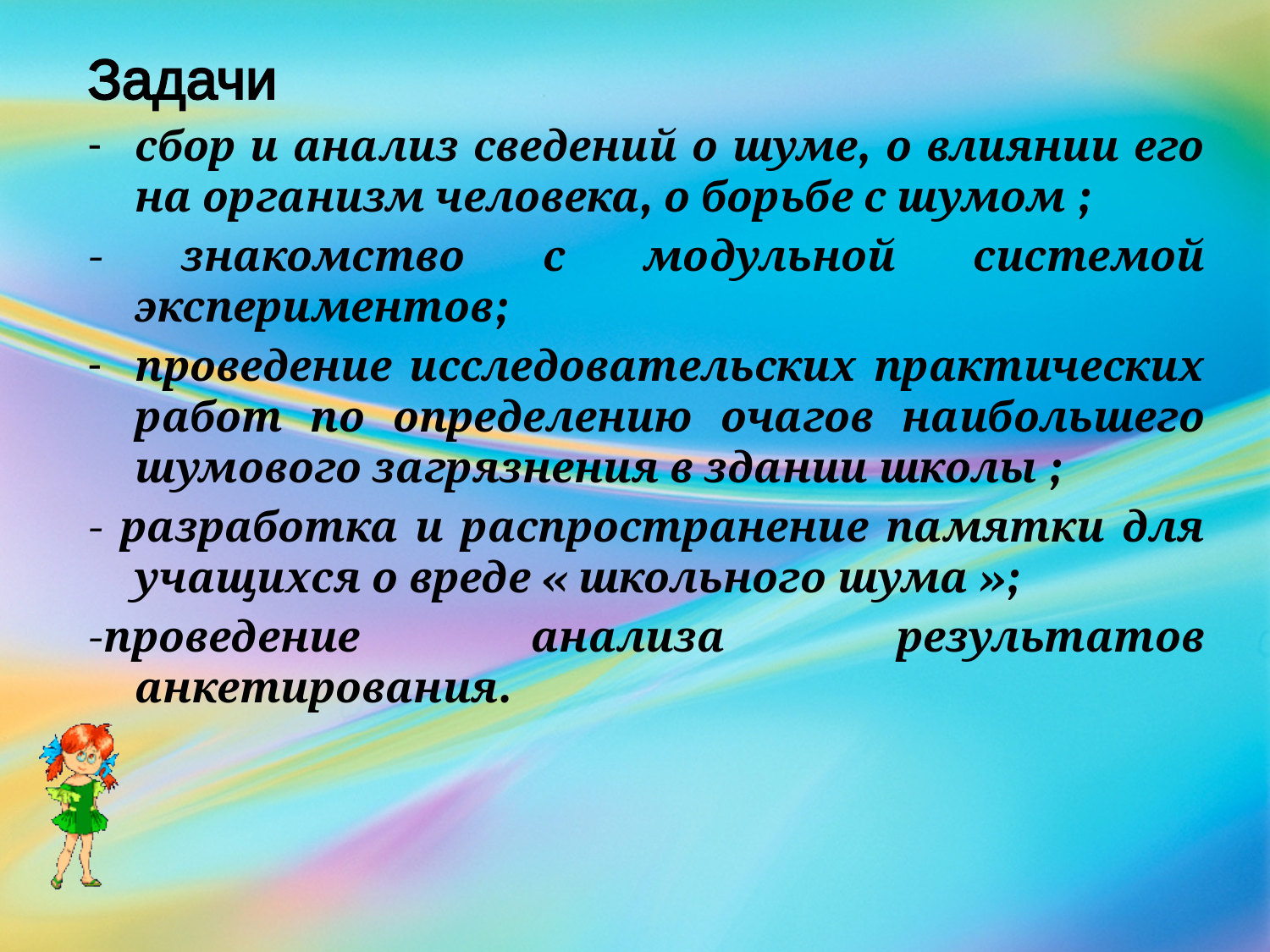

Задачи
сбор и анализ сведений о шуме, о влиянии его на организм человека, о борьбе с шумом ;
- знакомство с модульной системой экспериментов;
проведение исследовательских практических работ по определению очагов наибольшего шумового загрязнения в здании школы ;
- разработка и распространение памятки для учащихся о вреде « школьного шума »;
-проведение анализа результатов анкетирования.